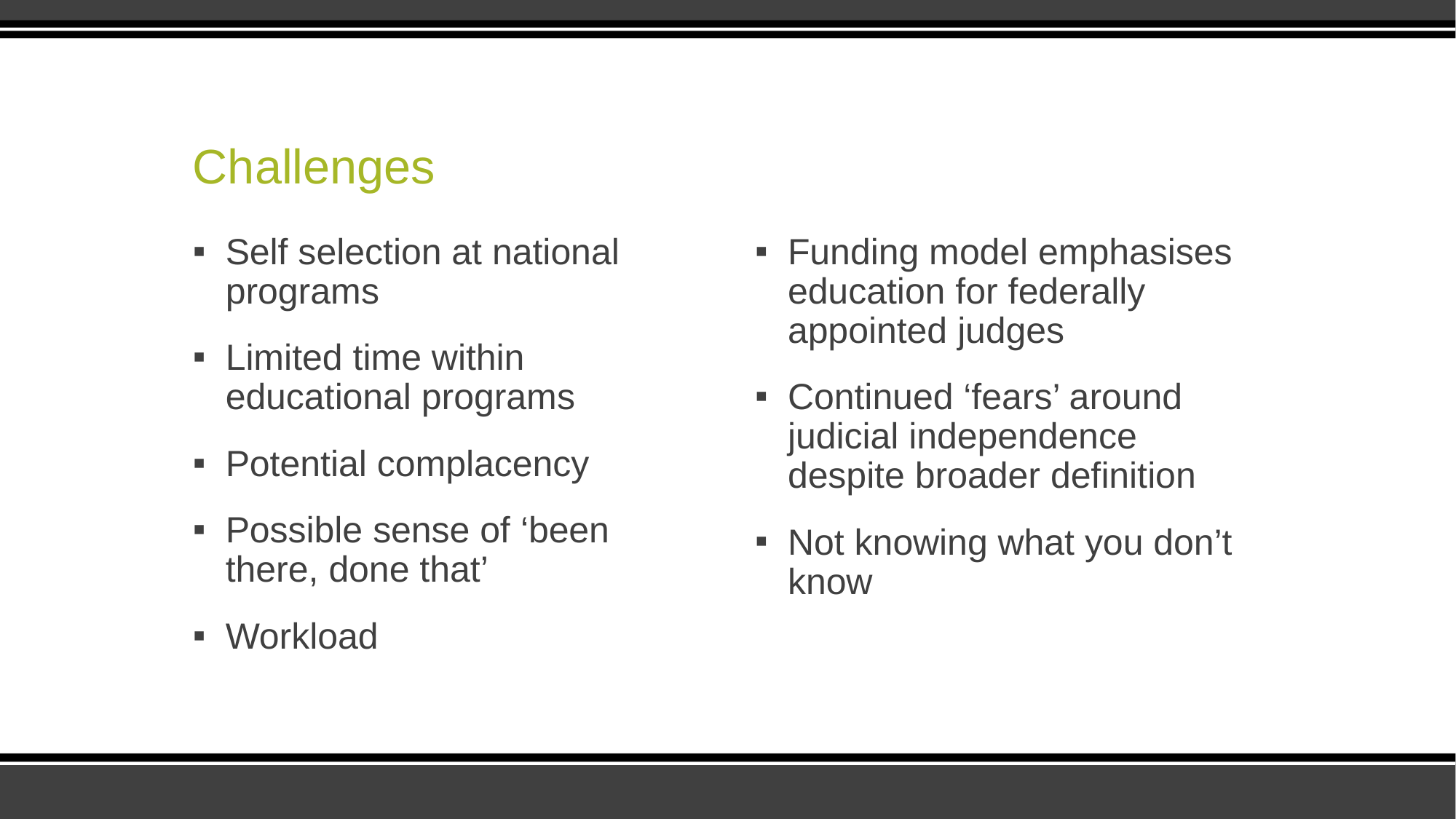

# Challenges
Self selection at national programs
Limited time within educational programs
Potential complacency
Possible sense of ‘been there, done that’
Workload
Funding model emphasises education for federally appointed judges
Continued ‘fears’ around judicial independence despite broader definition
Not knowing what you don’t know